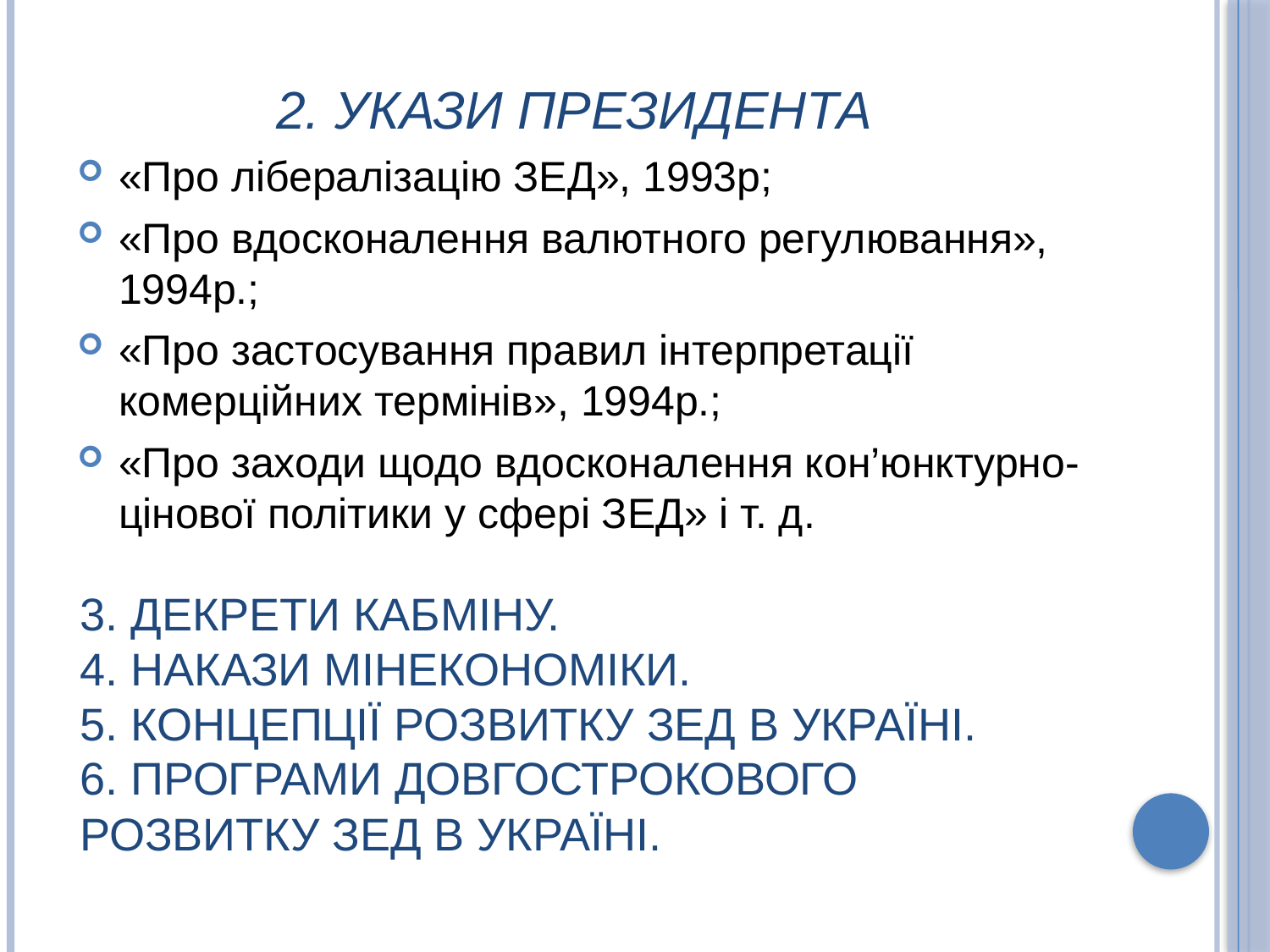

# 2. Укази Президента
«Про лібералізацію ЗЕД», 1993р;
«Про вдосконалення валютного регулювання», 1994р.;
«Про застосування правил інтерпретації комерційних термінів», 1994р.;
«Про заходи щодо вдосконалення кон’юнктурно-цінової політики у сфері ЗЕД» і т. д.
3. Декрети Кабміну.
4. Накази Мінекономіки.
5. Концепції розвитку ЗЕД в Україні.
6. Програми довгострокового розвитку ЗЕД в Україні.